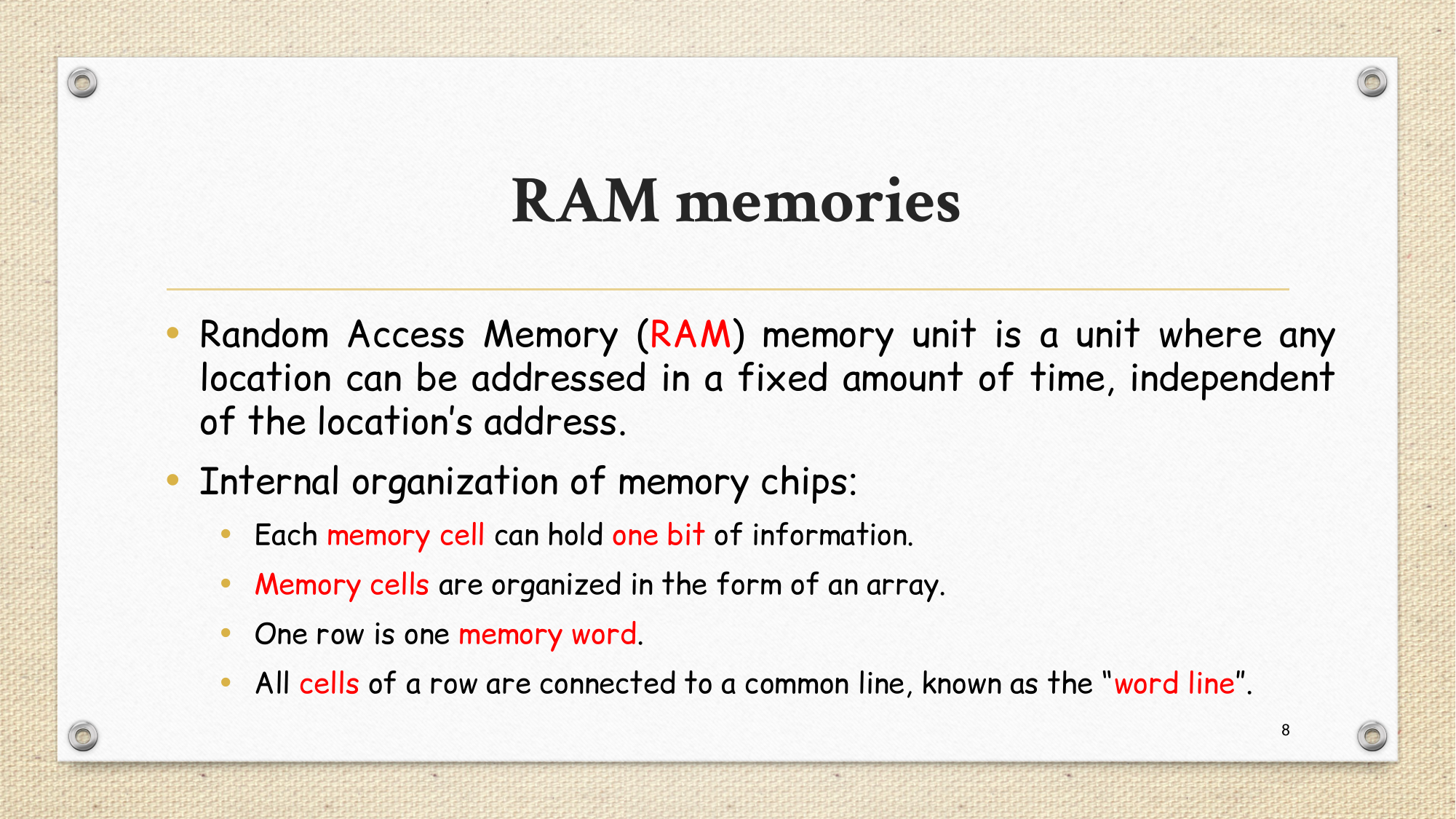

# RAM memories
Random Access Memory (RAM) memory unit is a unit where any location can be addressed in a fixed amount of time, independent of the location’s address.
Internal organization of memory chips:
Each memory cell can hold one bit of information.
Memory cells are organized in the form of an array.
One row is one memory word.
All cells of a row are connected to a common line, known as the “word line”.
8